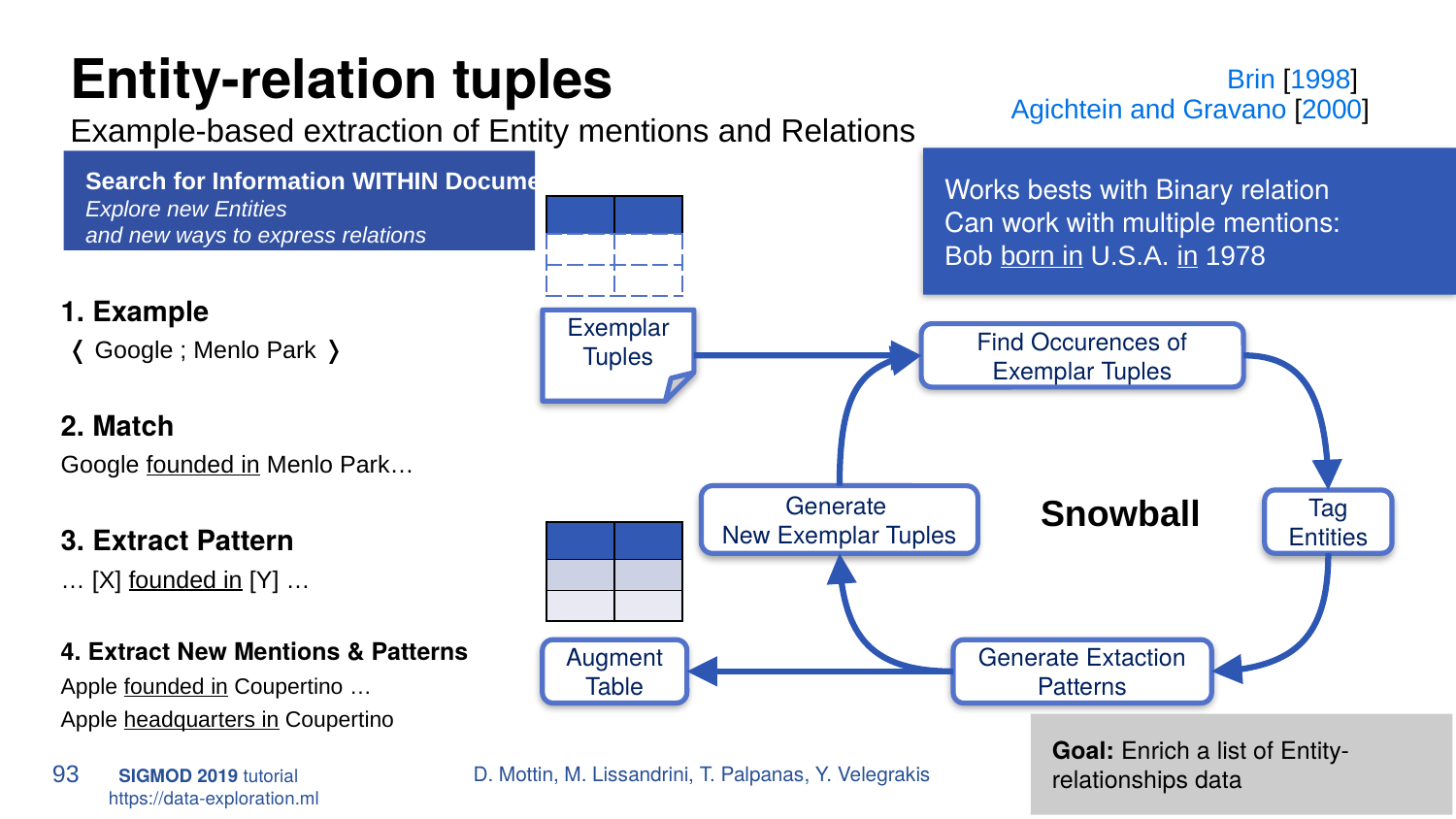

# Entity-relation tuples Example-based extraction of Entity mentions and Relations
Brin [1998]
Agichtein and Gravano [2000]
Works bests with Binary relation
Can work with multiple mentions:
Bob born in U.S.A. in 1978
Search for Information WITHIN Documents
Explore new Entities
and new ways to express relations
|  |  |
| --- | --- |
|  |  |
|  |  |
1. Example
 ❬ Google ; Menlo Park ❭

2. Match
Google founded in Menlo Park…

3. Extract Pattern
… [X] founded in [Y] …

4. Extract New Mentions & Patterns
Apple founded in Coupertino …
Apple headquarters in Coupertino
Exemplar Tuples
Find Occurences of Exemplar Tuples
Snowball
Generate
New Exemplar Tuples
Tag Entities
|  |  |
| --- | --- |
|  |  |
|  |  |
Augment Table
Generate Extaction Patterns
Goal: Enrich a list of Entity-relationships data
D. Mottin, M. Lissandrini, T. Palpanas, Y. Velegrakis